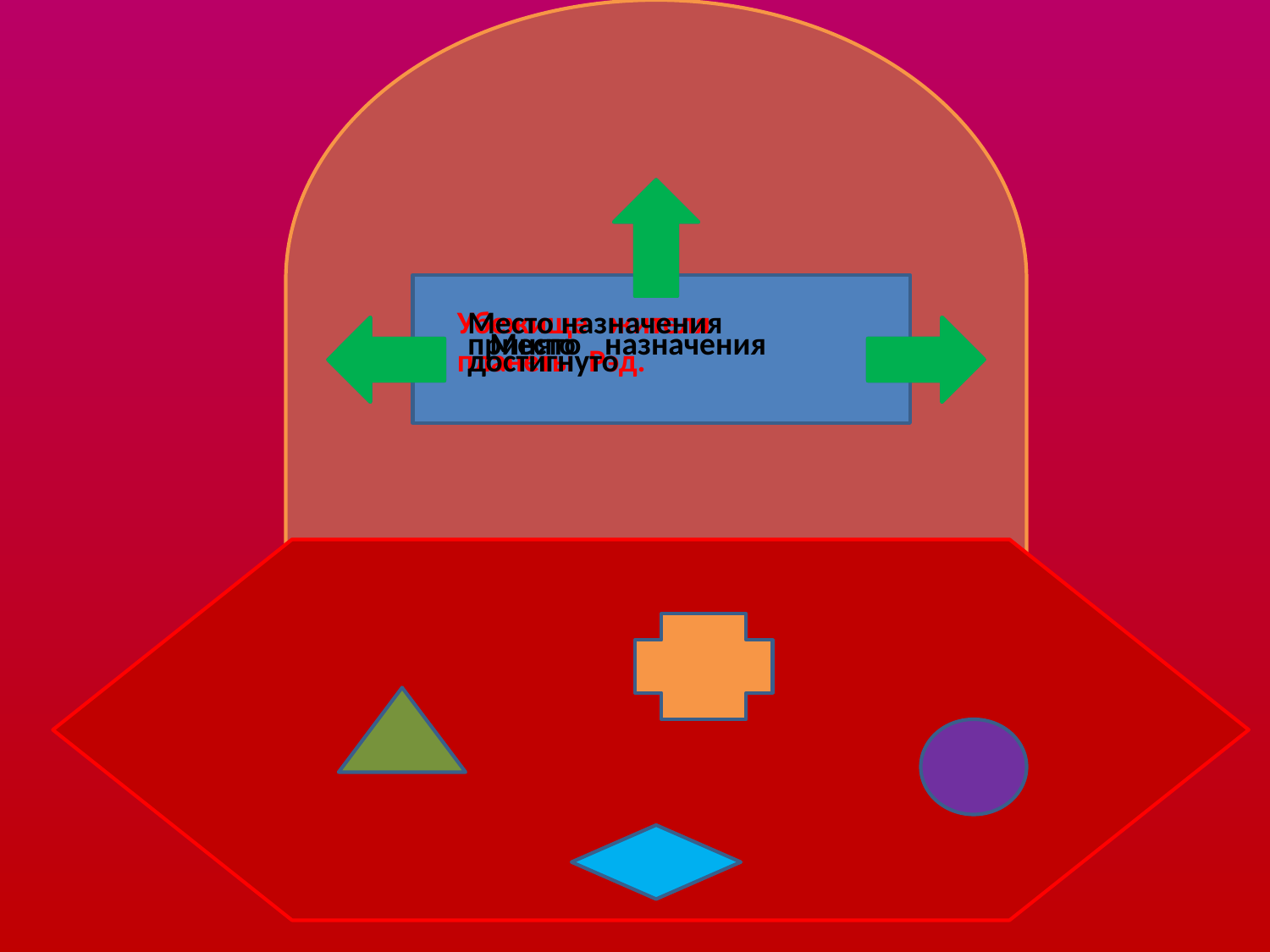

Убежище   жителя планеты  Рэд.
Место назначения достигнуто

      Место    назначения
принято